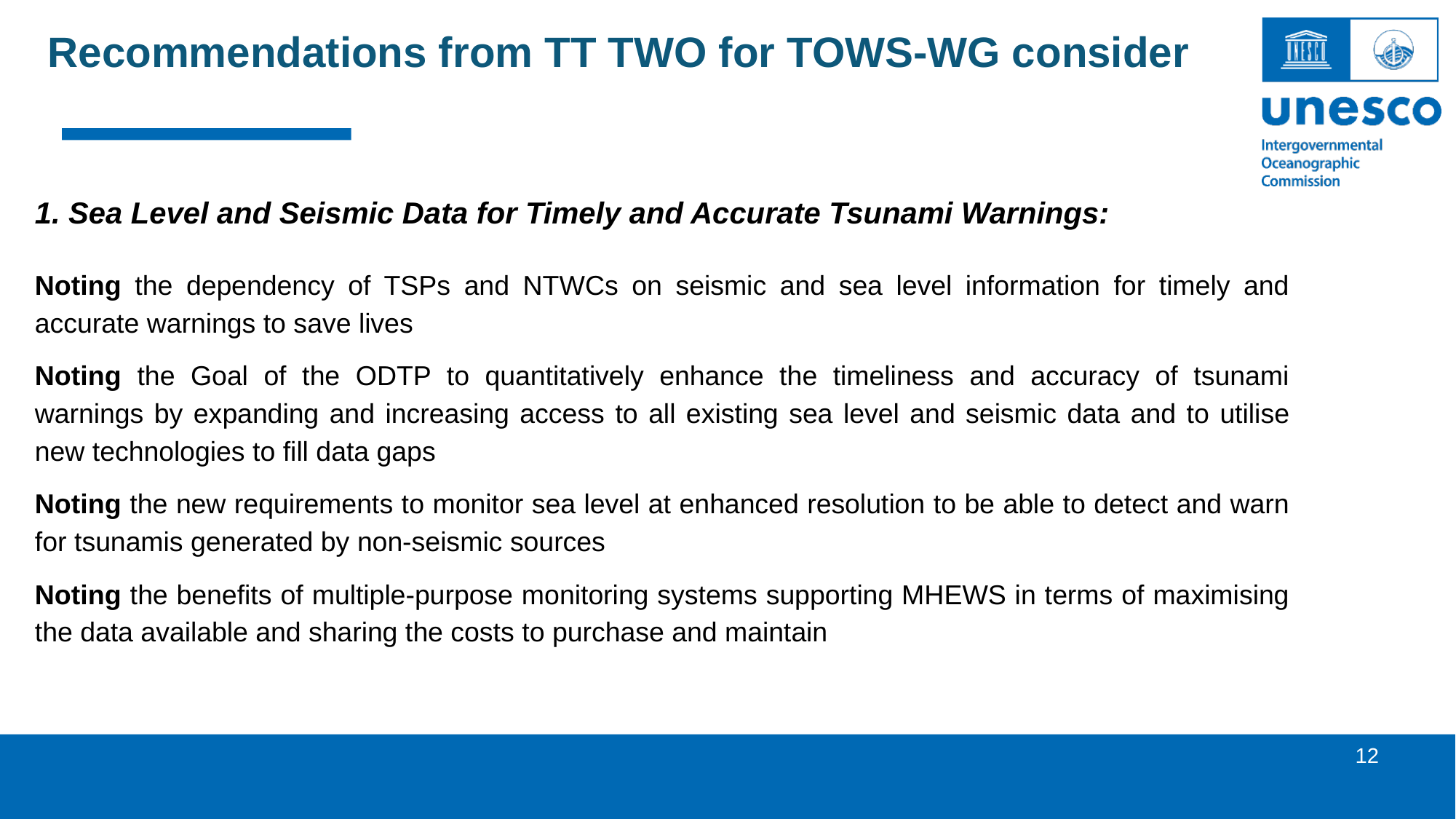

Recommendations from TT TWO for TOWS-WG consider

1. Sea Level and Seismic Data for Timely and Accurate Tsunami Warnings:

Noting the dependency of TSPs and NTWCs on seismic and sea level information for timely and accurate warnings to save lives
Noting the Goal of the ODTP to quantitatively enhance the timeliness and accuracy of tsunami warnings by expanding and increasing access to all existing sea level and seismic data and to utilise new technologies to fill data gaps
Noting the new requirements to monitor sea level at enhanced resolution to be able to detect and warn for tsunamis generated by non-seismic sources
Noting the benefits of multiple-purpose monitoring systems supporting MHEWS in terms of maximising the data available and sharing the costs to purchase and maintain

12